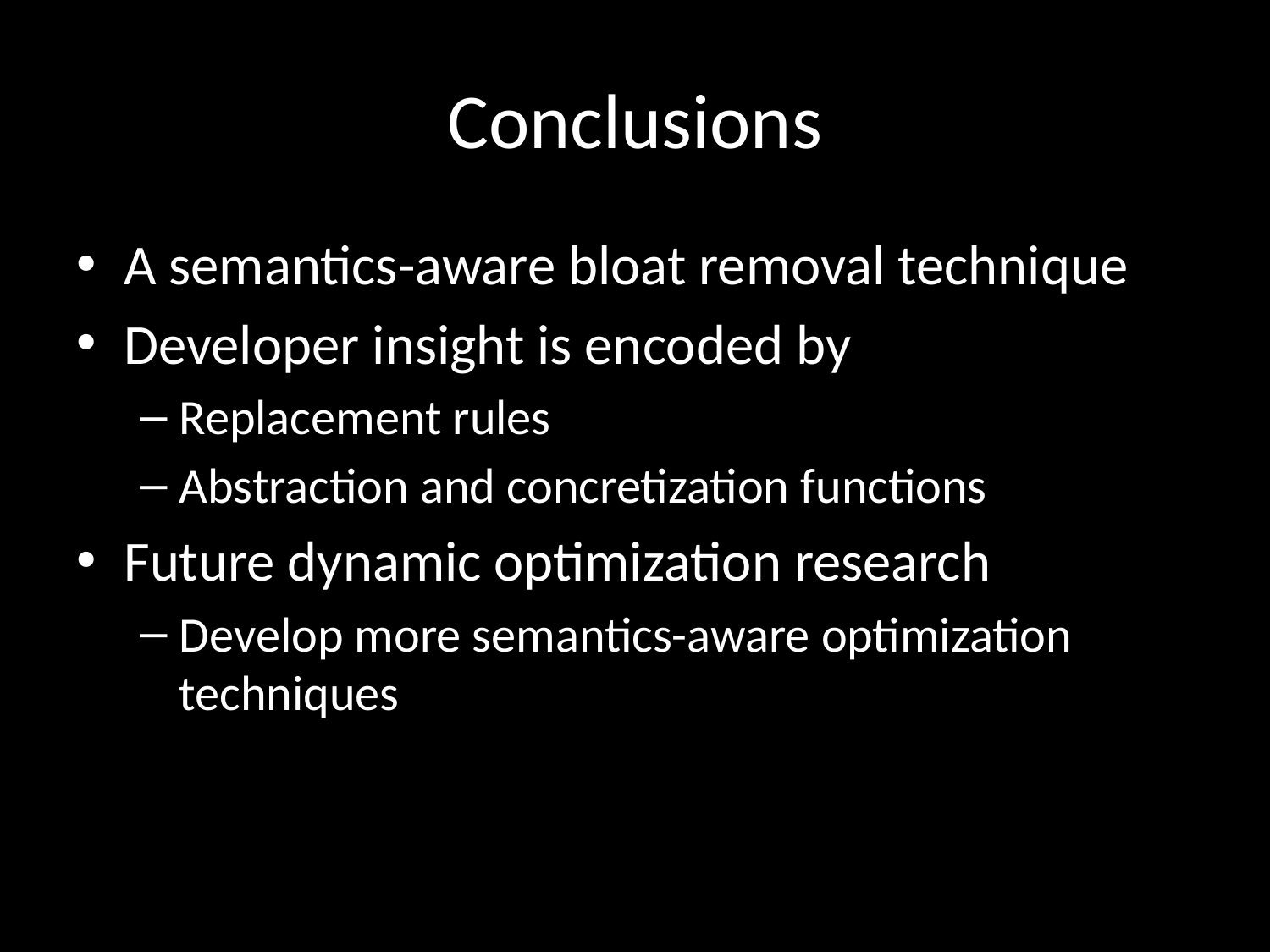

# Conclusions
A semantics-aware bloat removal technique
Developer insight is encoded by
Replacement rules
Abstraction and concretization functions
Future dynamic optimization research
Develop more semantics-aware optimization techniques